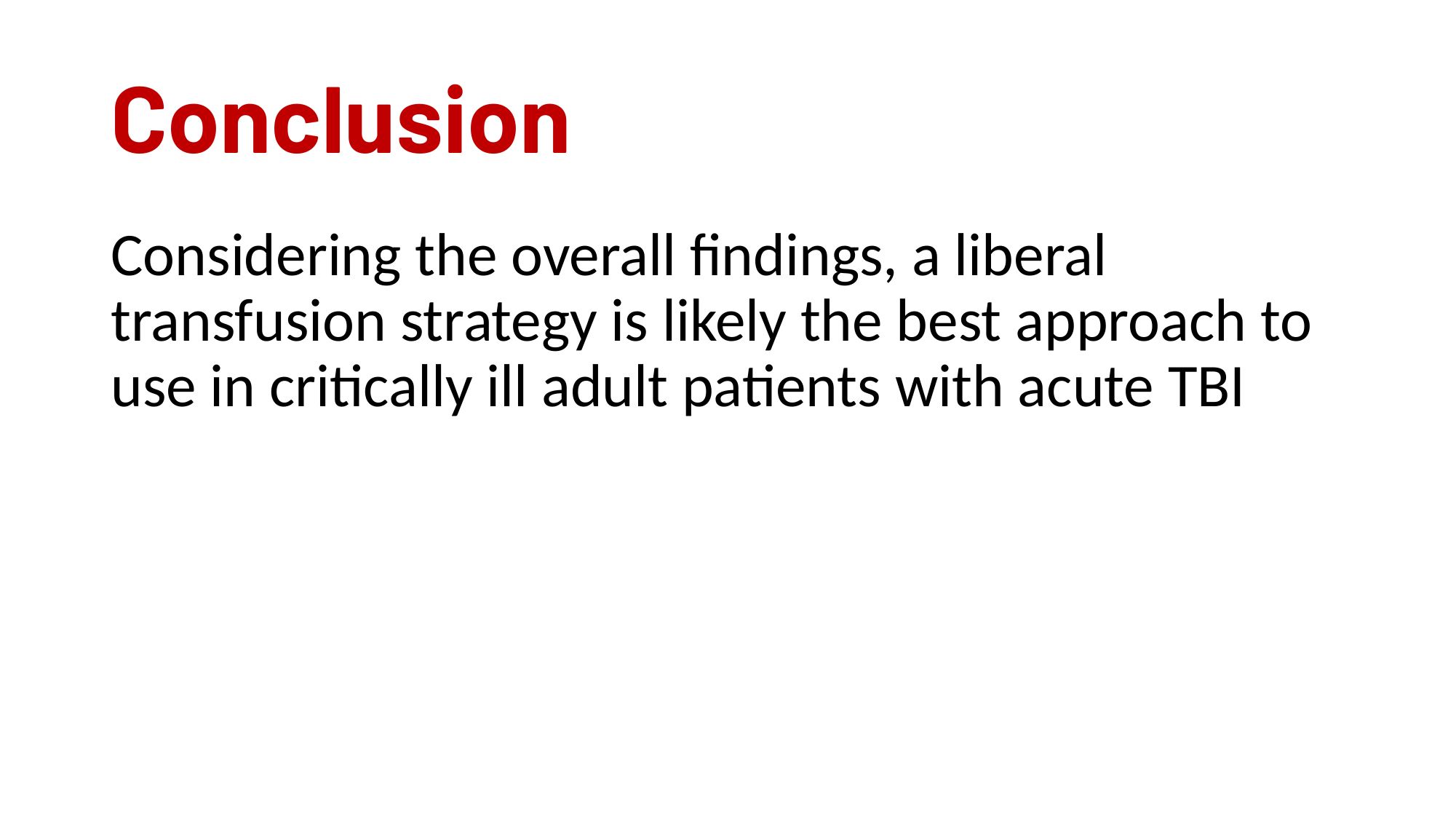

# Conclusion
Considering the overall findings, a liberal transfusion strategy is likely the best approach to use in critically ill adult patients with acute TBI